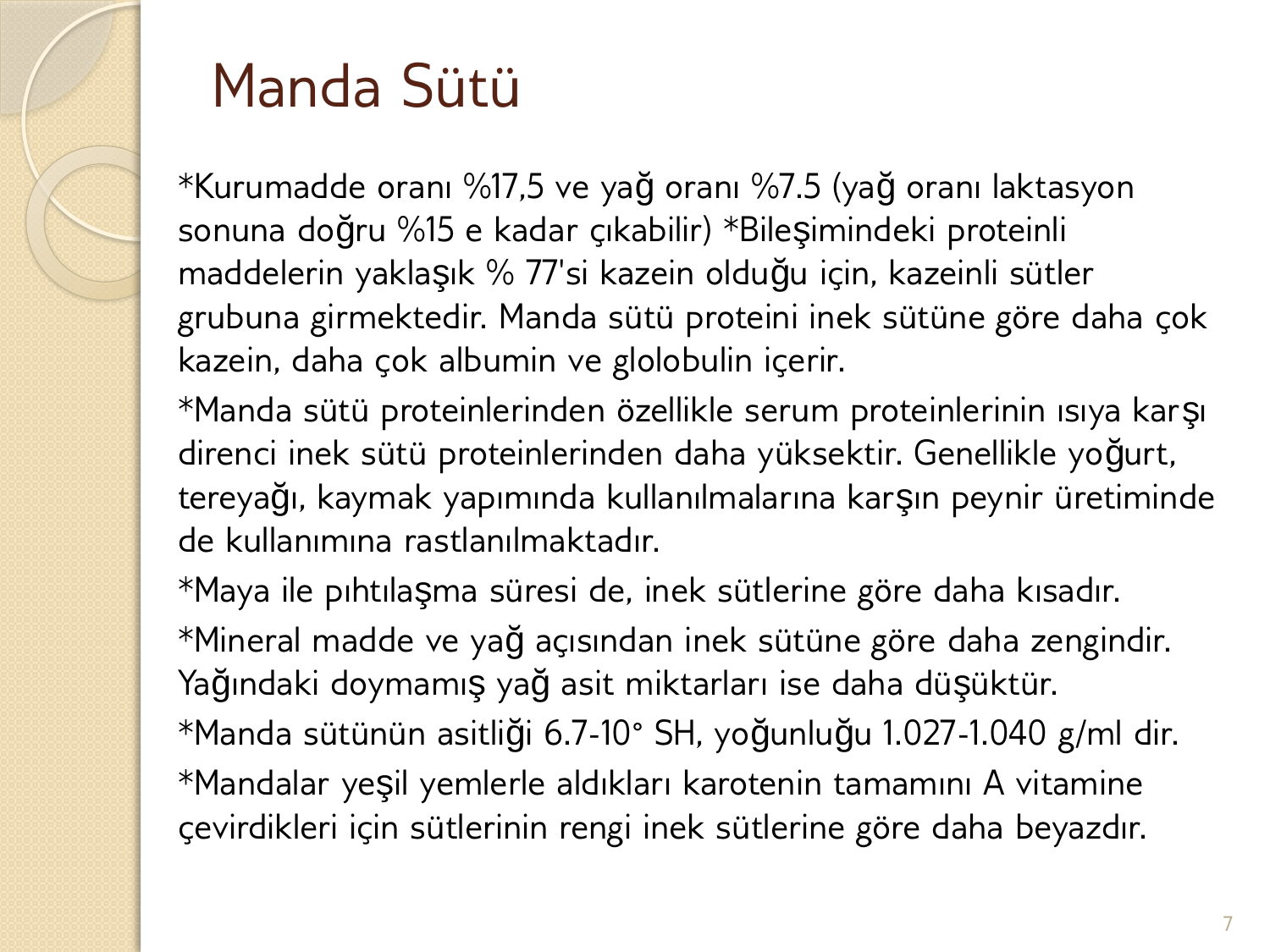

# Manda Sütü
*Kurumadde oranı %17,5 ve yağ oranı %7.5 (yağ oranı laktasyon sonuna doğru %15 e kadar çıkabilir) *Bileşimindeki proteinli maddelerin yaklaşık % 77'si kazein olduğu için, kazeinli sütler grubuna girmektedir. Manda sütü proteini inek sütüne göre daha çok kazein, daha çok albumin ve glolobulin içerir.
*Manda sütü proteinlerinden özellikle serum proteinlerinin ısıya karşı direnci inek sütü proteinlerinden daha yüksektir. Genellikle yoğurt, tereyağı, kaymak yapımında kullanılmalarına karşın peynir üretiminde de kullanımına rastlanılmaktadır.
*Maya ile pıhtılaşma süresi de, inek sütlerine göre daha kısadır.
*Mineral madde ve yağ açısından inek sütüne göre daha zengindir. Yağındaki doymamış yağ asit miktarları ise daha düşüktür.
*Manda sütünün asitliği 6.7-10° SH, yoğunluğu 1.027-1.040 g/ml dir.
*Mandalar yeşil yemlerle aldıkları karotenin tamamını A vitamine çevirdikleri için sütlerinin rengi inek sütlerine göre daha beyazdır.

7